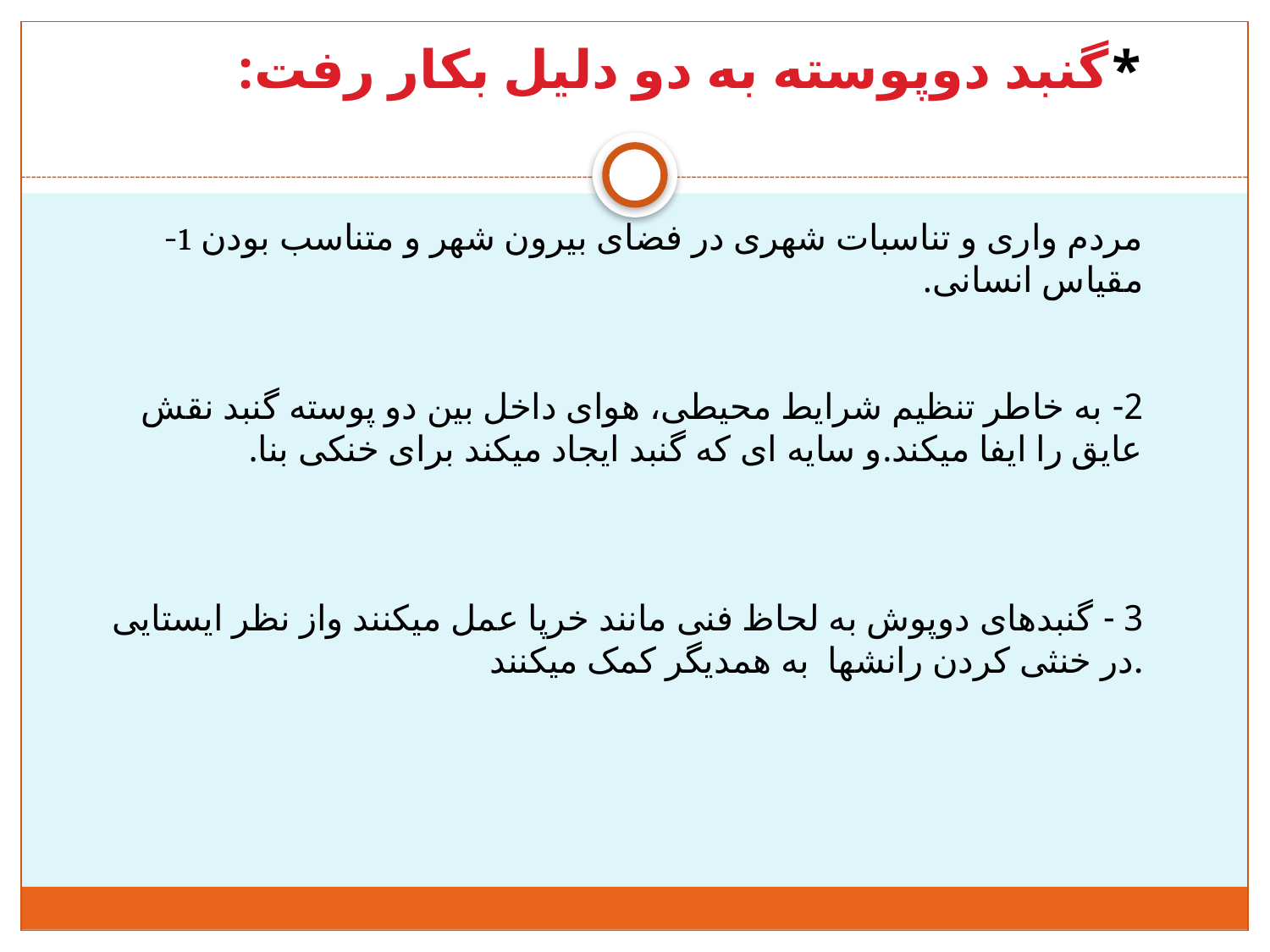

*گنبد دوپوسته به دو دلیل بکار رفت:

# -1 مردم واری و تناسبات شهری در فضای بیرون شهر و متناسب بودن مقیاس انسانی. 2- به خاطر تنظیم شرایط محیطی، هوای داخل بین دو پوسته گنبد نقش عایق را ایفا میکند.و سایه ای که گنبد ایجاد میکند برای خنکی بنا. 3 - گنبدهای دوپوش به لحاظ فنی مانند خرپا عمل میکنند واز نظر ایستایی در خنثی کردن رانشها  به همدیگر کمک میکنند.